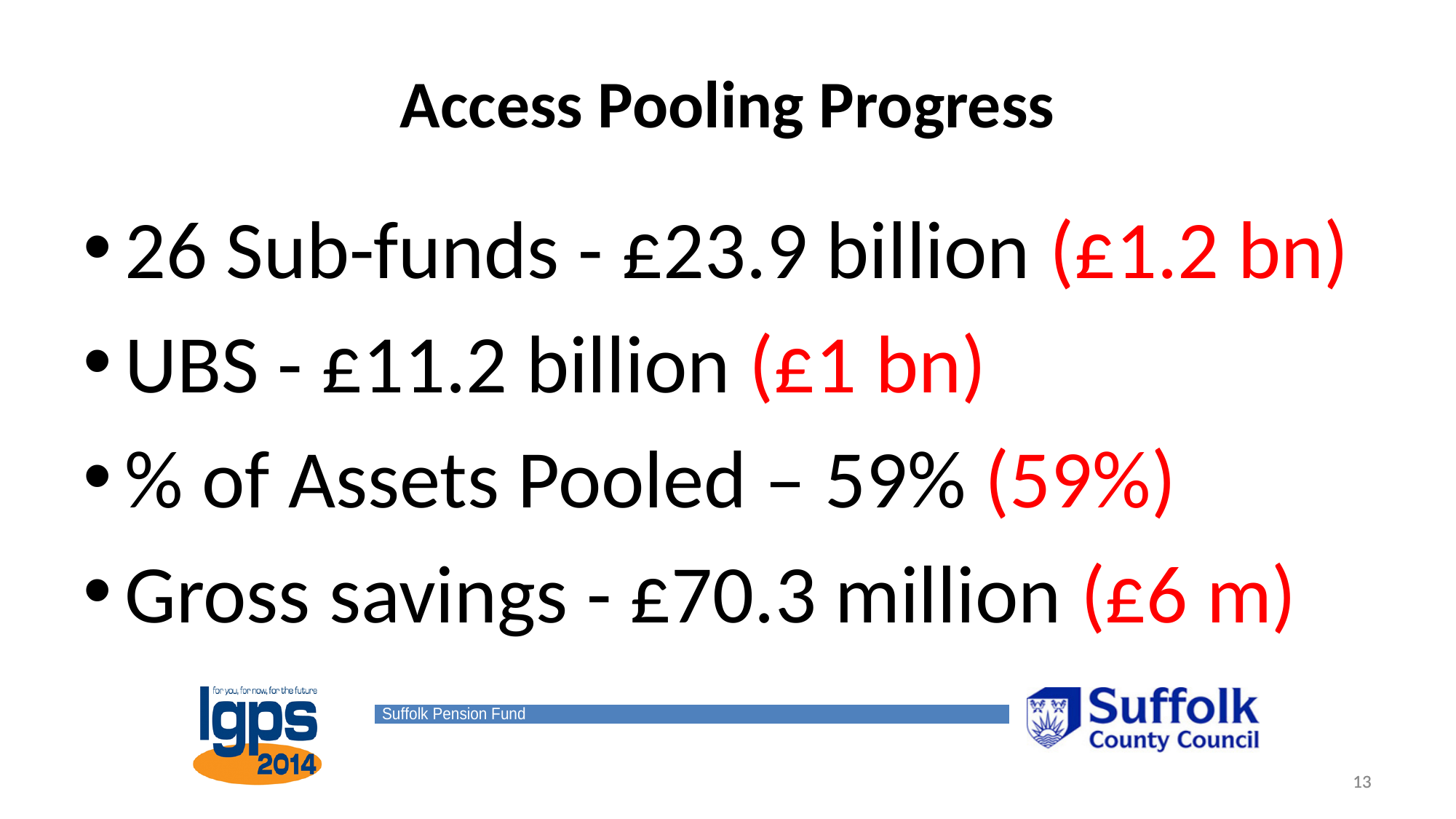

# Access Pooling Progress
26 Sub-funds - £23.9 billion (£1.2 bn)
UBS - £11.2 billion (£1 bn)
% of Assets Pooled – 59% (59%)
Gross savings - £70.3 million (£6 m)
13
13